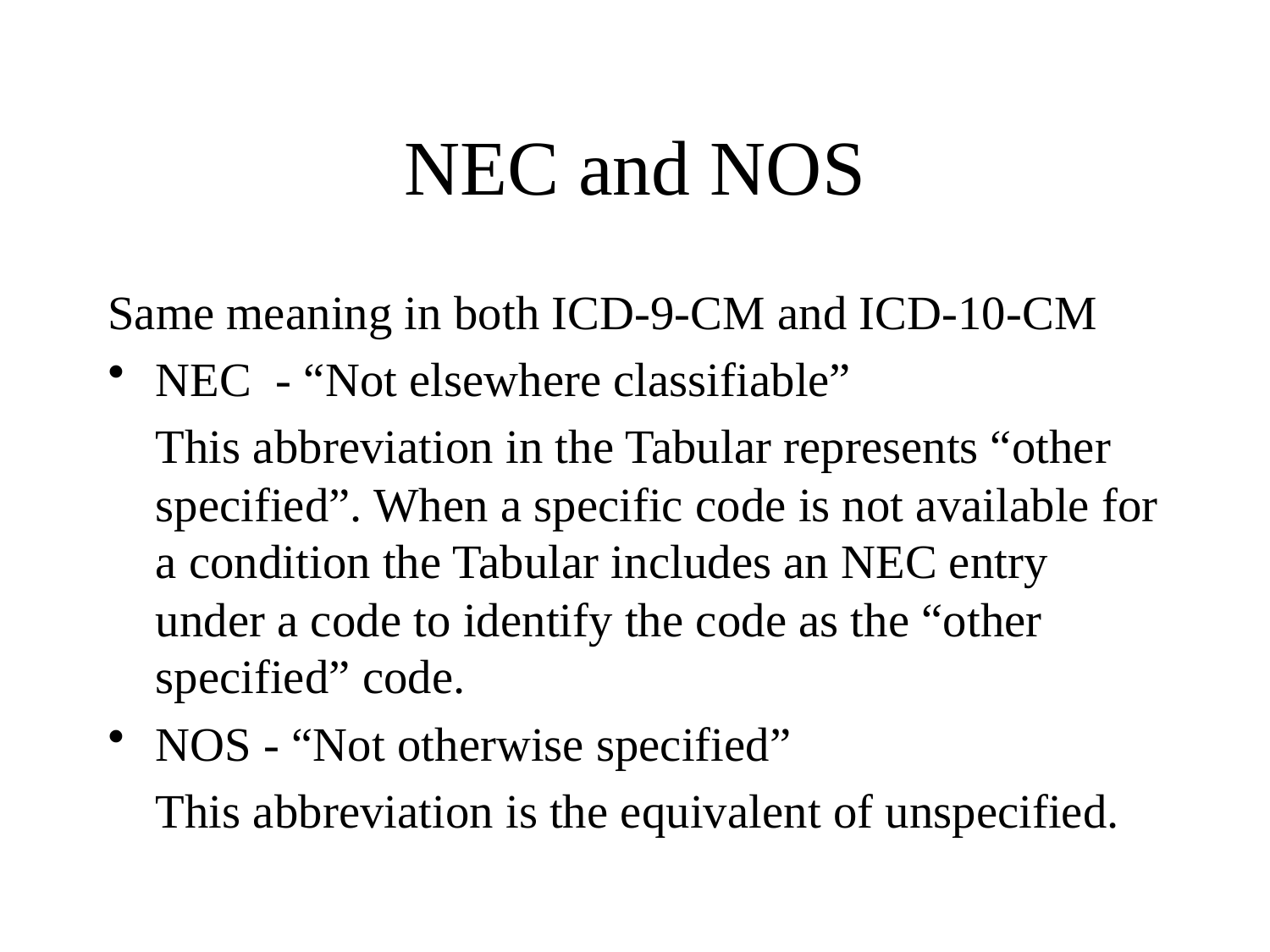

# NEC and NOS
Same meaning in both ICD-9-CM and ICD-10-CM
NEC  - “Not elsewhere classifiable”
	This abbreviation in the Tabular represents “other specified”. When a specific code is not available for a condition the Tabular includes an NEC entry under a code to identify the code as the “other specified” code.
NOS - “Not otherwise specified”
	This abbreviation is the equivalent of unspecified.